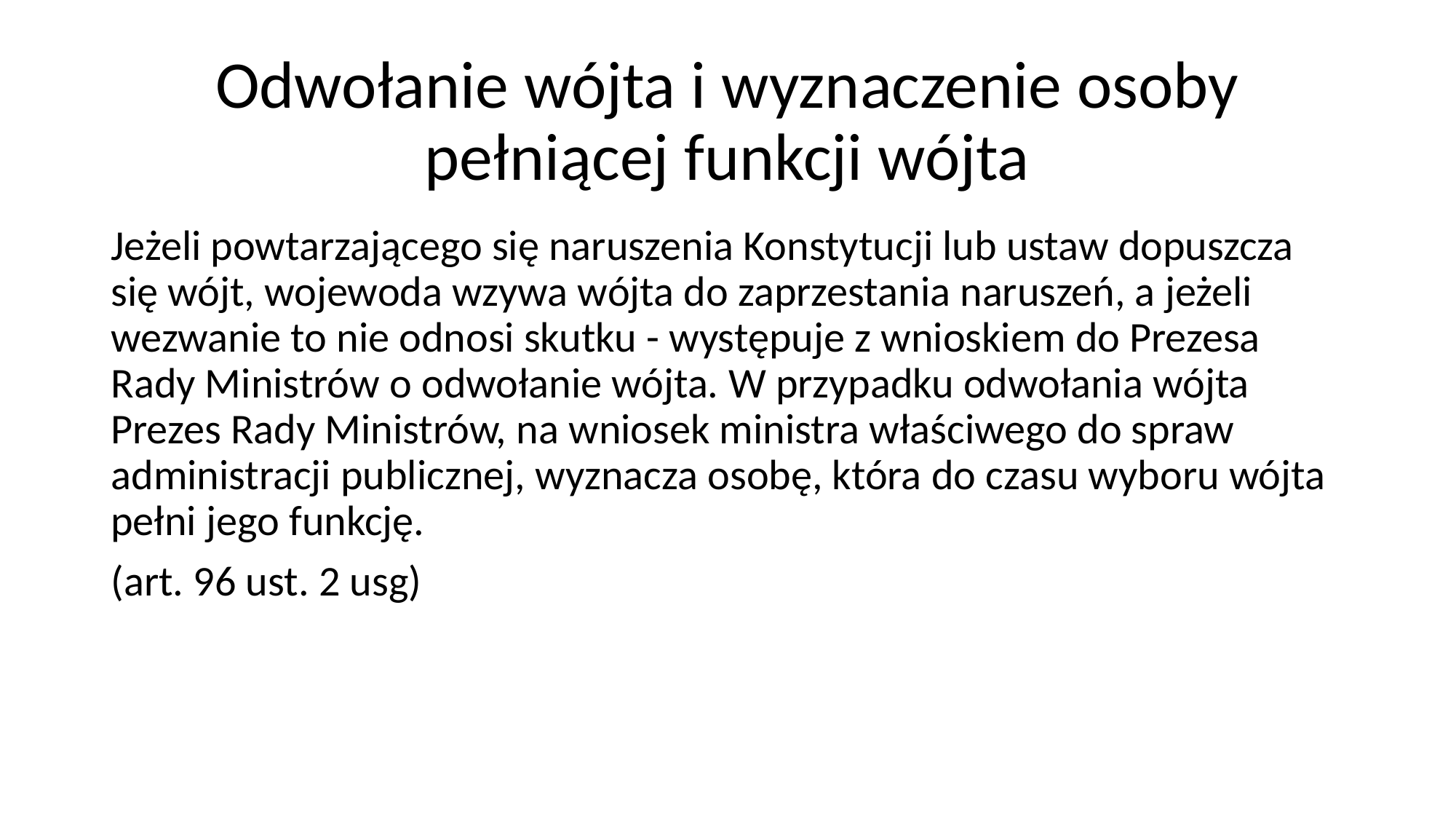

# Odwołanie wójta i wyznaczenie osoby pełniącej funkcji wójta
Jeżeli powtarzającego się naruszenia Konstytucji lub ustaw dopuszcza się wójt, wojewoda wzywa wójta do zaprzestania naruszeń, a jeżeli wezwanie to nie odnosi skutku - występuje z wnioskiem do Prezesa Rady Ministrów o odwołanie wójta. W przypadku odwołania wójta Prezes Rady Ministrów, na wniosek ministra właściwego do spraw administracji publicznej, wyznacza osobę, która do czasu wyboru wójta pełni jego funkcję.
(art. 96 ust. 2 usg)